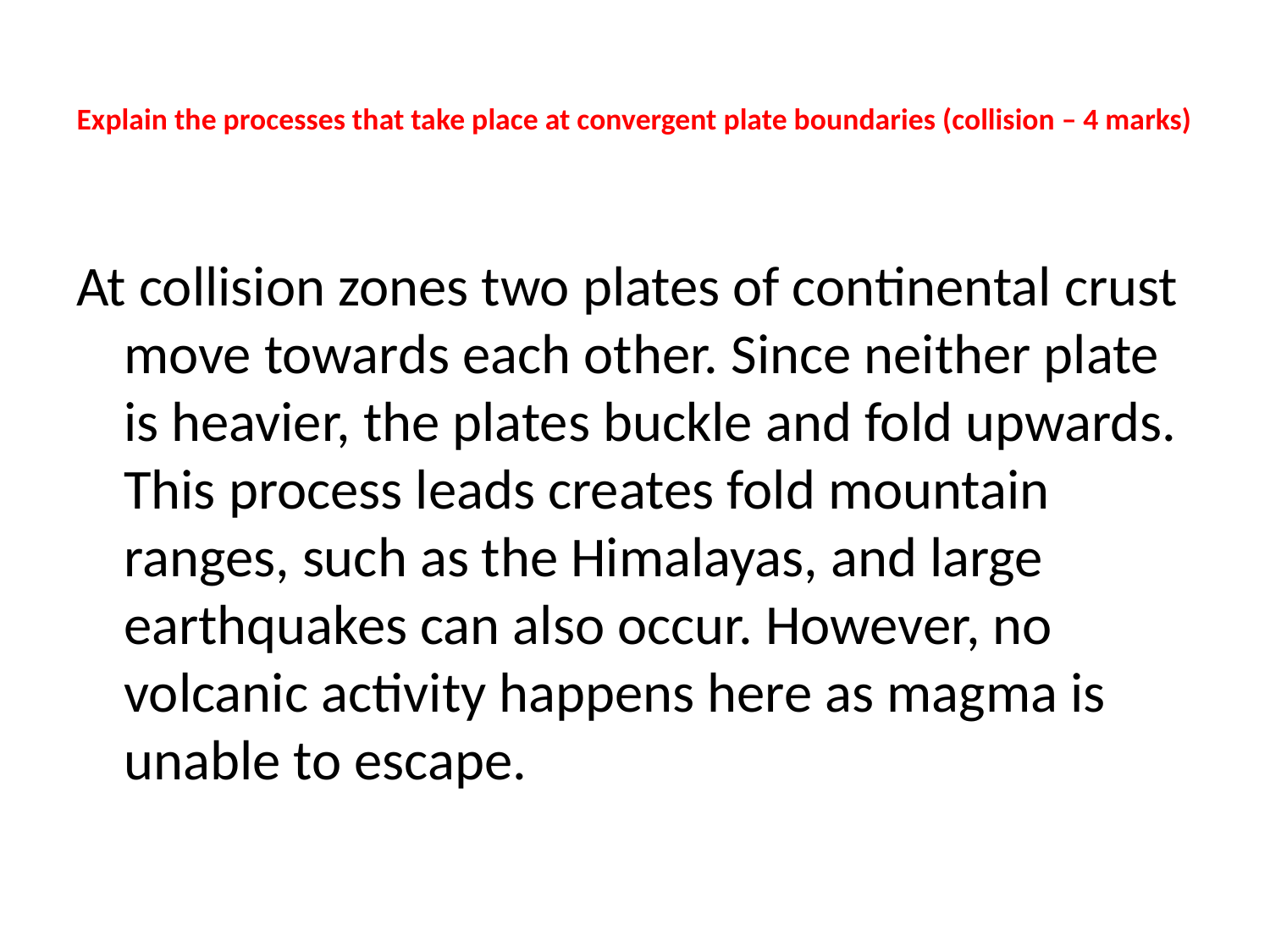

# Explain the processes that take place at convergent plate boundaries (collision – 4 marks)
At collision zones two plates of continental crust move towards each other. Since neither plate is heavier, the plates buckle and fold upwards. This process leads creates fold mountain ranges, such as the Himalayas, and large earthquakes can also occur. However, no volcanic activity happens here as magma is unable to escape.